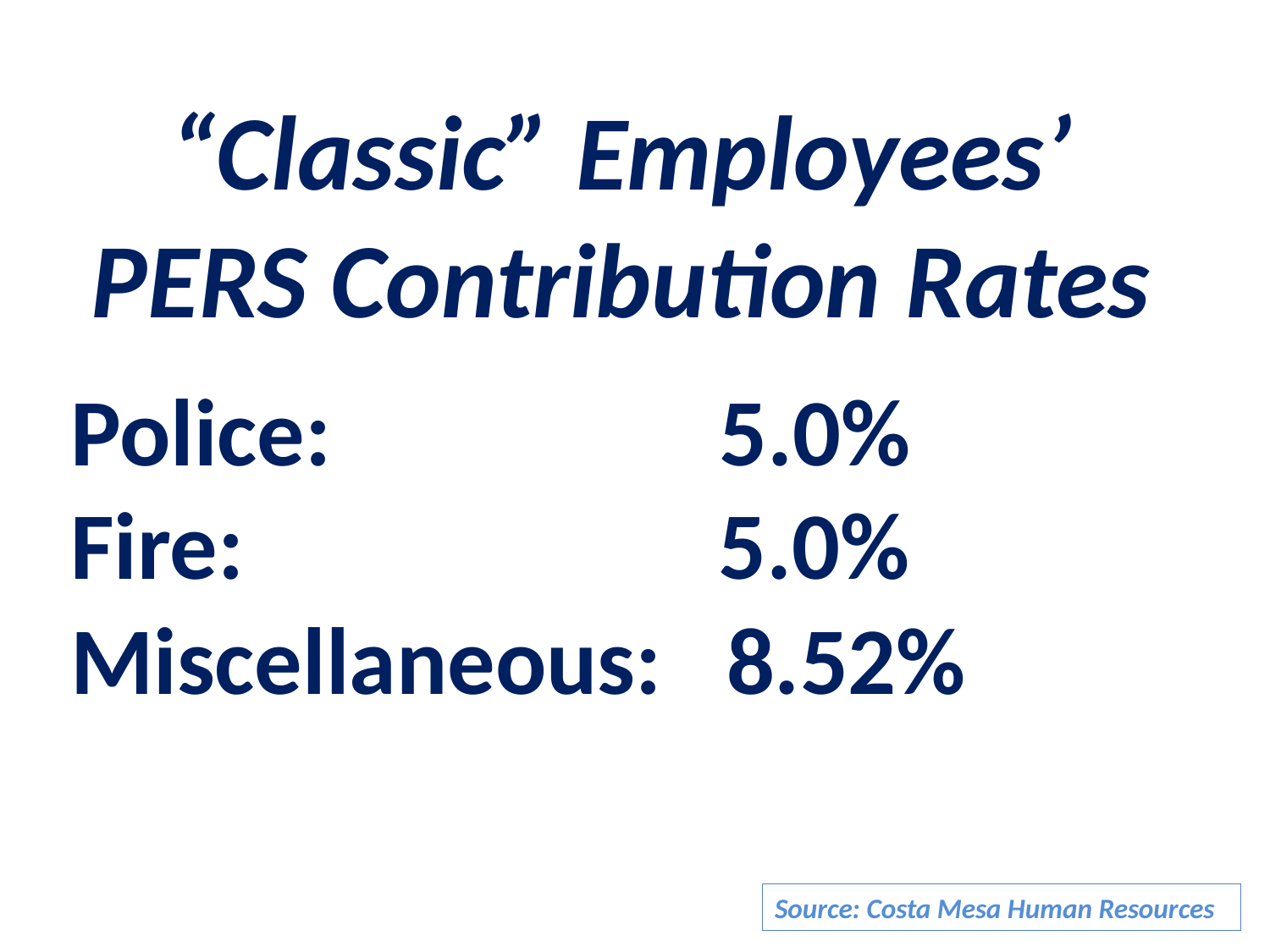

“Classic” Employees’
PERS Contribution Rates
Police:                  5.0%
Fire:                      5.0%
Miscellaneous:   8.52%
Source: Costa Mesa Human Resources